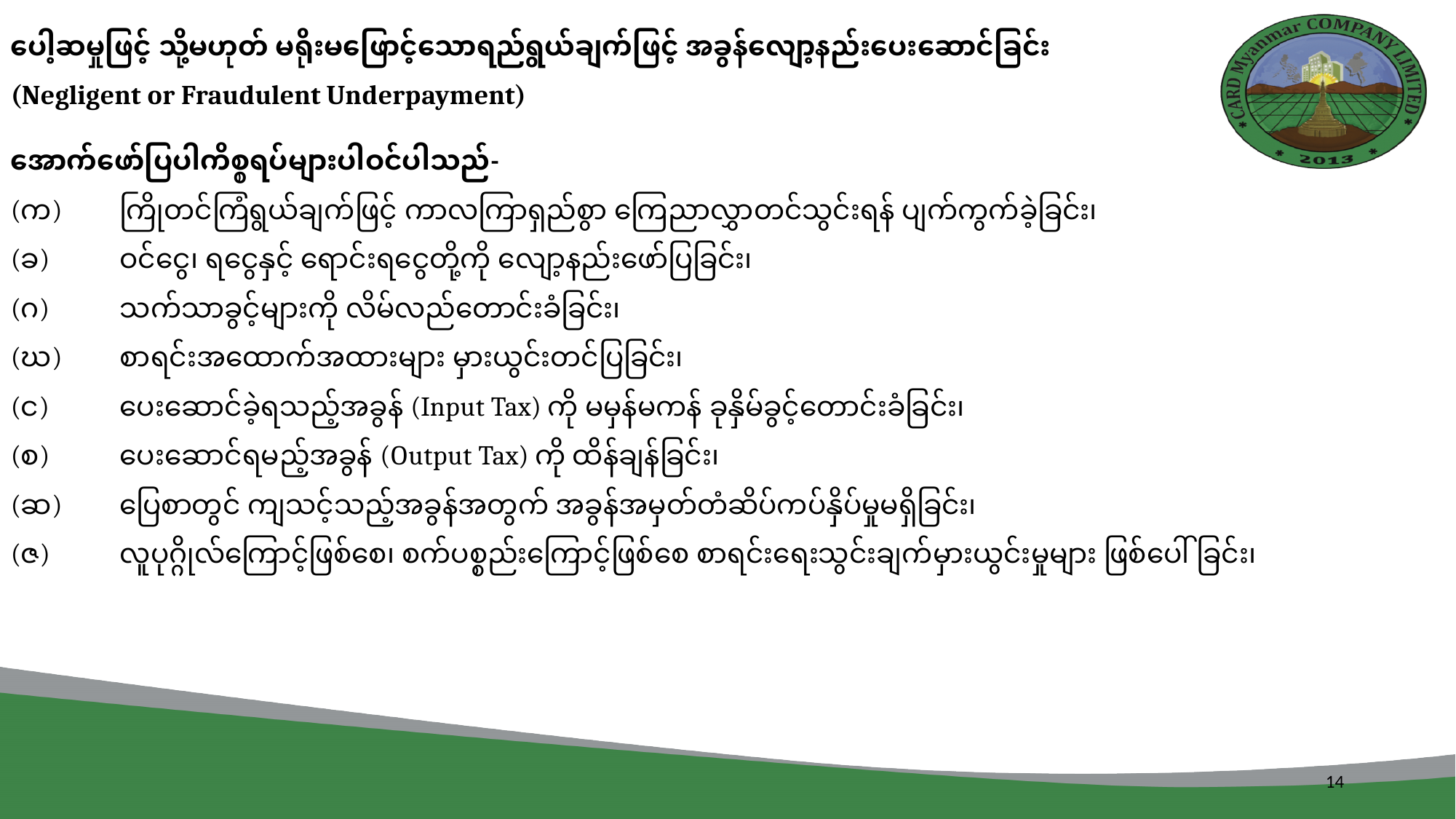

ပေါ့ဆမှုဖြင့် သို့မဟုတ် မရိုးမဖြောင့်သောရည်ရွယ်ချက်ဖြင့် အခွန်လျော့နည်းပေးဆောင်ခြင်း
(Negligent or Fraudulent Underpayment)
အောက်ဖော်ပြပါကိစ္စရပ်များပါဝင်ပါသည်-
(က)	ကြိုတင်ကြံရွယ်ချက်ဖြင့် ကာလကြာရှည်စွာ ကြေညာလွှာတင်သွင်းရန် ပျက်ကွက်ခဲ့ခြင်း၊
(ခ)	ဝင်ငွေ၊ ရငွေနှင့် ရောင်းရငွေတို့ကို လျော့နည်းဖော်ပြခြင်း၊
(ဂ)	သက်သာခွင့်များကို လိမ်လည်‌တောင်းခံခြင်း၊
(ဃ)	စာရင်းအထောက်အထားများ မှားယွင်းတင်ပြခြင်း၊
(င)	ပေးဆောင်ခဲ့ရသည့်အခွန် (Input Tax) ကို မမှန်မကန် ခုနှိမ်ခွင့်တောင်းခံခြင်း၊
(စ)	ပေးဆောင်ရမည့်အခွန် (Output Tax) ကို ထိန်ချန်ခြင်း၊
(ဆ)	ပြေစာတွင် ကျသင့်သည့်အခွန်အတွက် အခွန်အမှတ်တံဆိပ်ကပ်နှိပ်မှုမရှိခြင်း၊
(ဇ)	လူပုဂ္ဂိုလ်ကြောင့်ဖြစ်စေ၊ စက်ပစ္စည်းကြောင့်ဖြစ်စေ စာရင်းရေးသွင်းချက်မှားယွင်းမှုများ ဖြစ်ပေါ်ခြင်း၊

14